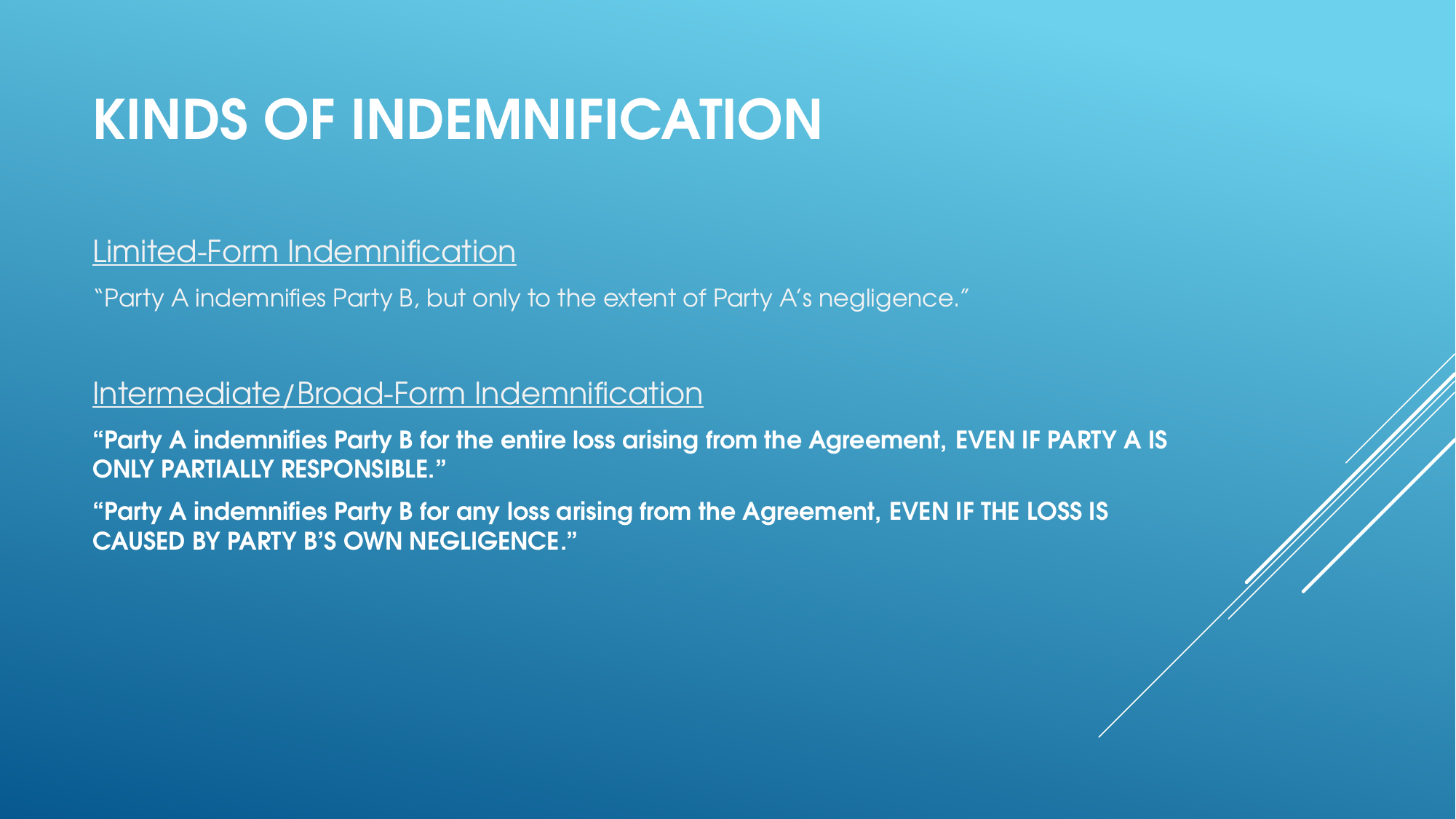

# Kinds of indemnification
Limited-Form Indemnification
“Party A indemnifies Party B, but only to the extent of Party A’s negligence.”

Intermediate/Broad-Form Indemnification
“Party A indemnifies Party B for the entire loss arising from the Agreement, even if Party A is only partially responsible.”
“Party A indemnifies Party B for any loss arising from the Agreement, even if the loss is caused by Party B’s own negligence.”